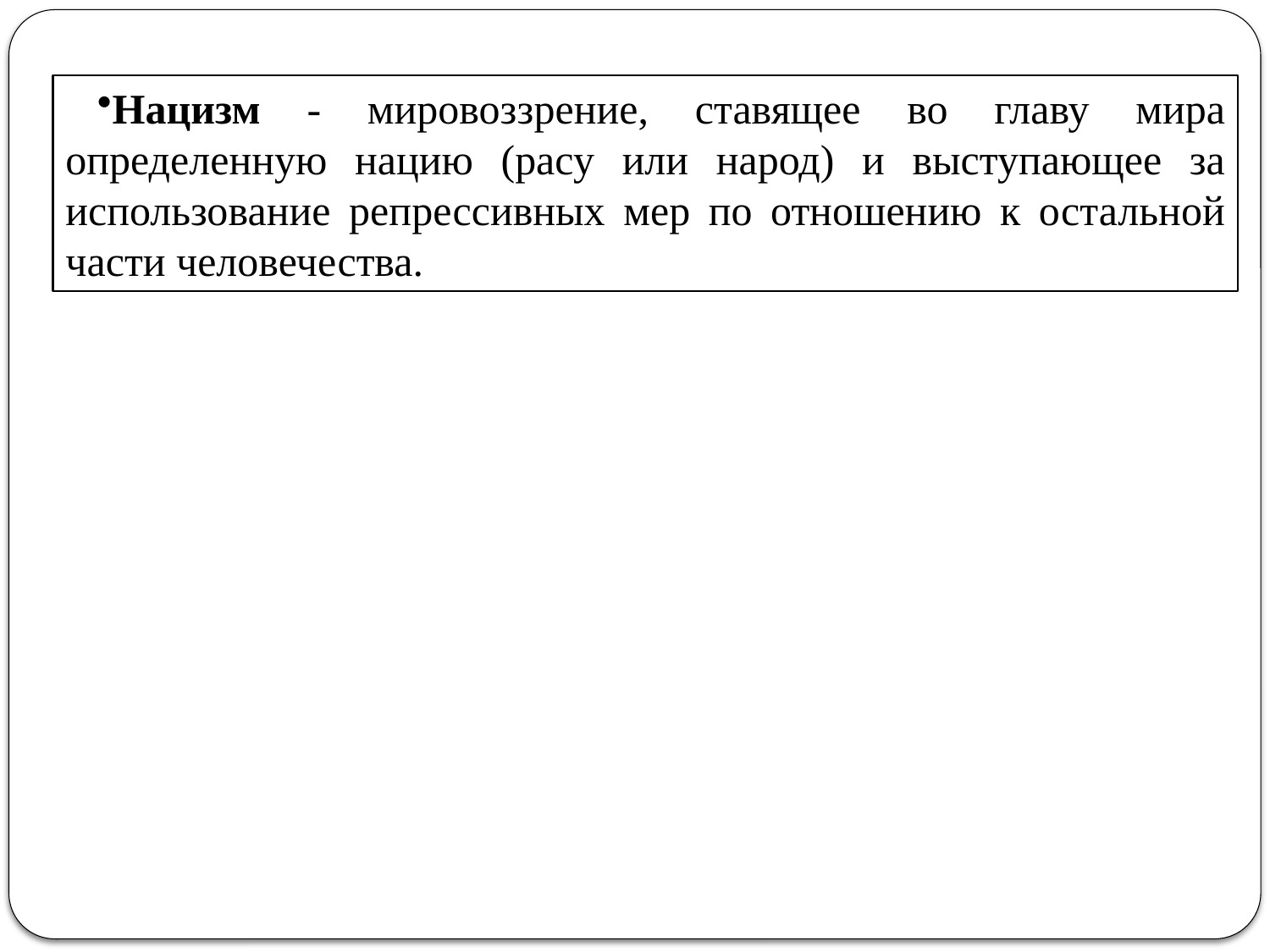

Нацизм - мировоззрение, ставящее во главу мира определенную нацию (расу или народ) и выступающее за использование репрессивных мер по отношению к остальной части человечества.